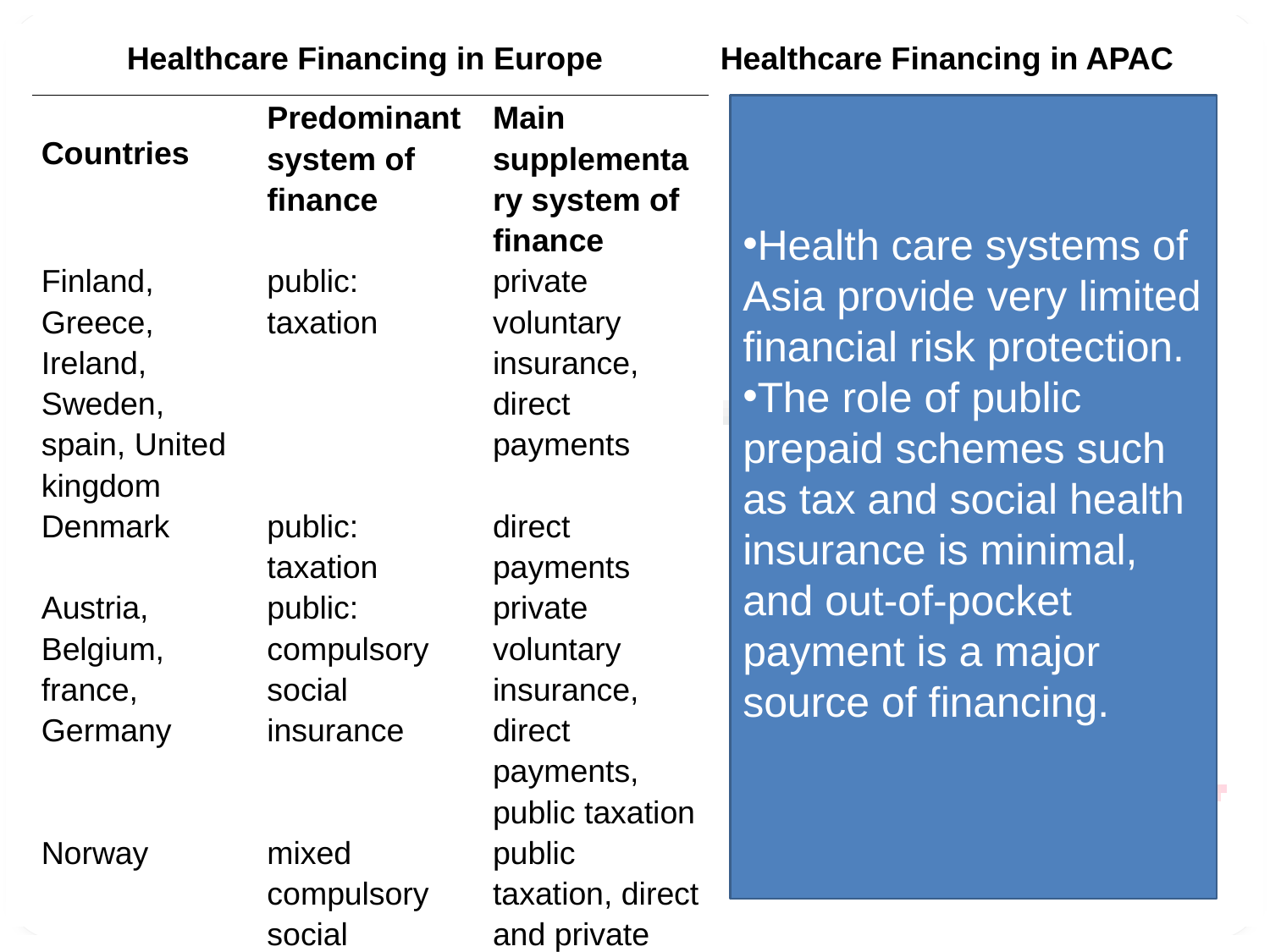

Healthcare Financing in Europe
Healthcare Financing in APAC
| Countries | Predominant system of finance | Main supplementary system of finance |
| --- | --- | --- |
| Finland, Greece, Ireland, Sweden, spain, United kingdom | public: taxation | private voluntary insurance, direct payments |
| Denmark | public: taxation | direct payments |
| Austria, Belgium, france, Germany | public: compulsory social insurance | private voluntary insurance, direct payments, public taxation |
| Norway | mixed compulsory social insurance and private voluntary insurance | public taxation, direct and private voluntary insurance payments |
Health care systems of Asia provide very limited financial risk protection.
The role of public prepaid schemes such as tax and social health insurance is minimal, and out-of-pocket payment is a major source of financing.